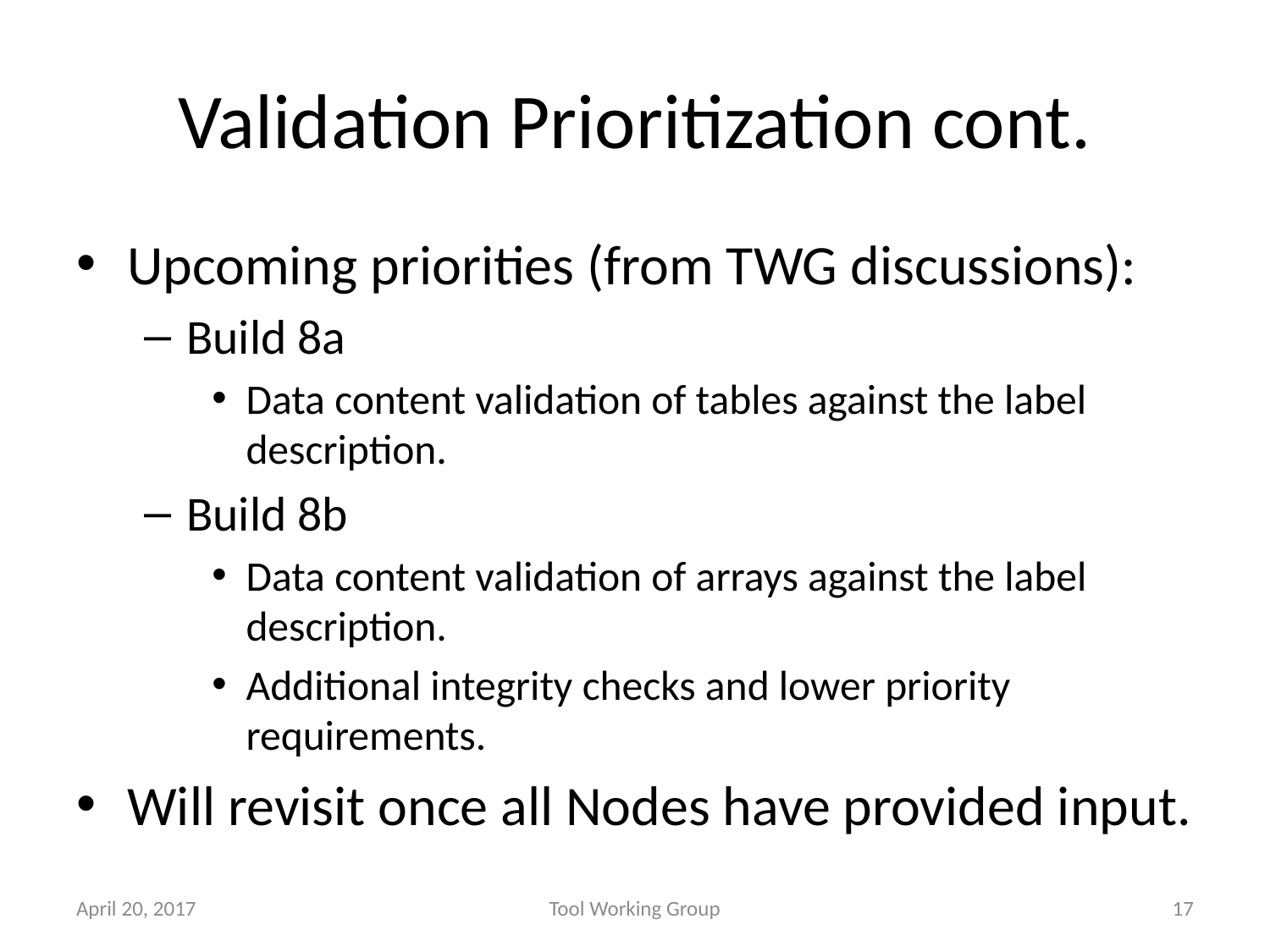

# Validation Prioritization cont.
Upcoming priorities (from TWG discussions):
Build 8a
Data content validation of tables against the label description.
Build 8b
Data content validation of arrays against the label description.
Additional integrity checks and lower priority requirements.
Will revisit once all Nodes have provided input.
April 20, 2017
Tool Working Group
17